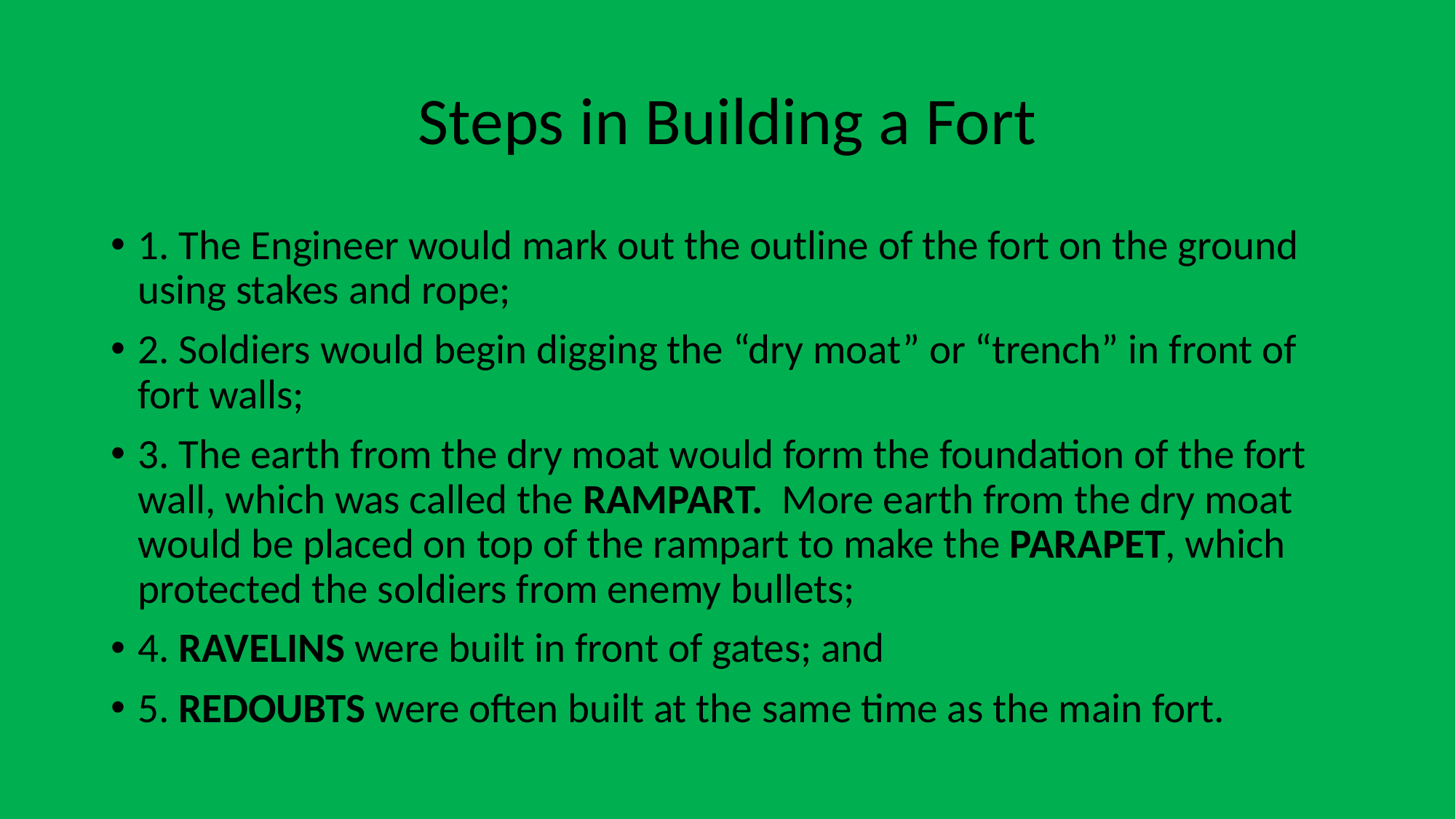

# Steps in Building a Fort
1. The Engineer would mark out the outline of the fort on the ground using stakes and rope;
2. Soldiers would begin digging the “dry moat” or “trench” in front of fort walls;
3. The earth from the dry moat would form the foundation of the fort wall, which was called the RAMPART.  More earth from the dry moat would be placed on top of the rampart to make the PARAPET, which protected the soldiers from enemy bullets;
4. RAVELINS were built in front of gates; and
5. REDOUBTS were often built at the same time as the main fort.